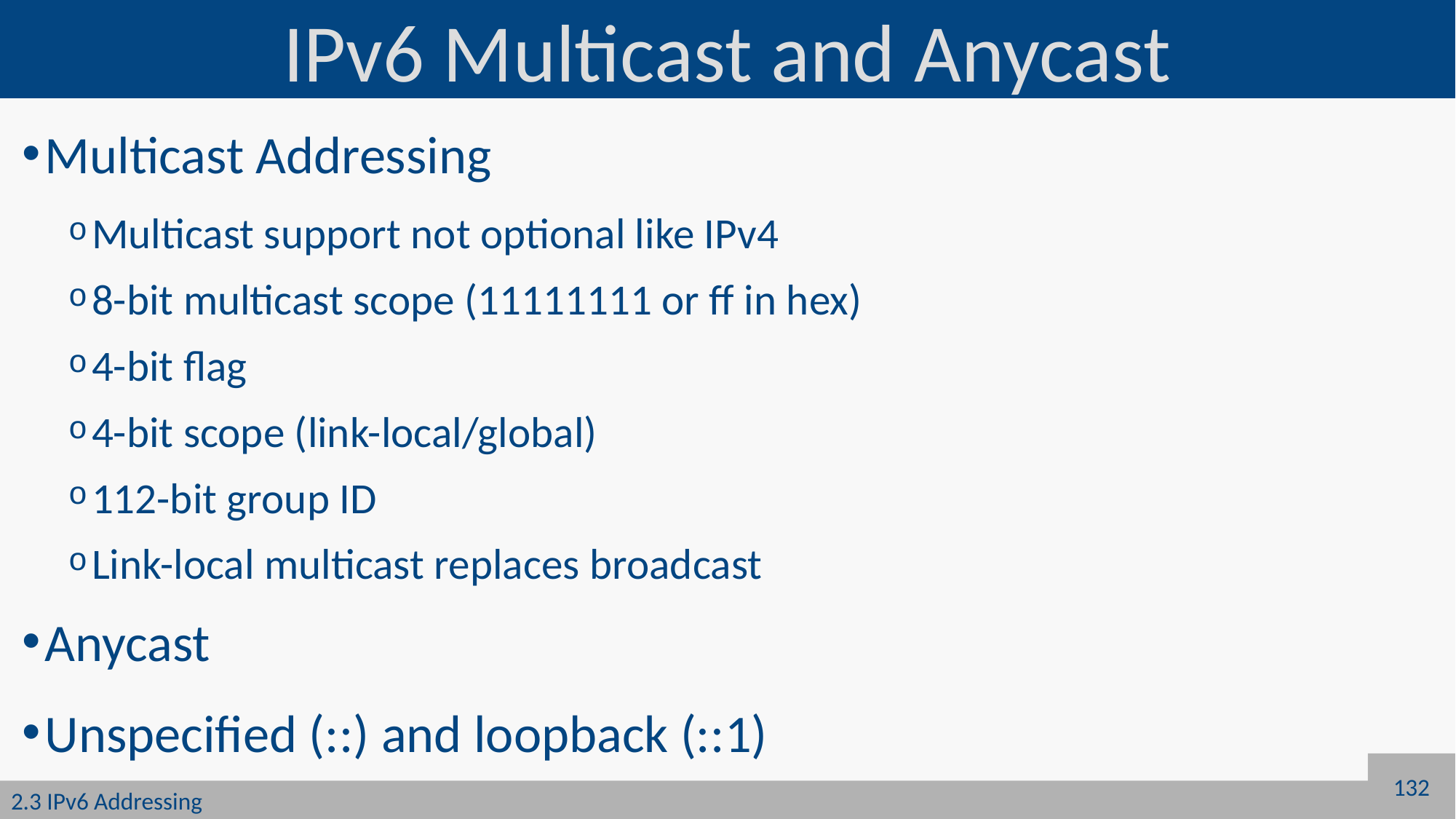

# IPv6 Multicast and Anycast
Multicast Addressing
Multicast support not optional like IPv4
8-bit multicast scope (11111111 or ff in hex)
4-bit flag
4-bit scope (link-local/global)
112-bit group ID
Link-local multicast replaces broadcast
Anycast
Unspecified (::) and loopback (::1)
132
2.3 IPv6 Addressing